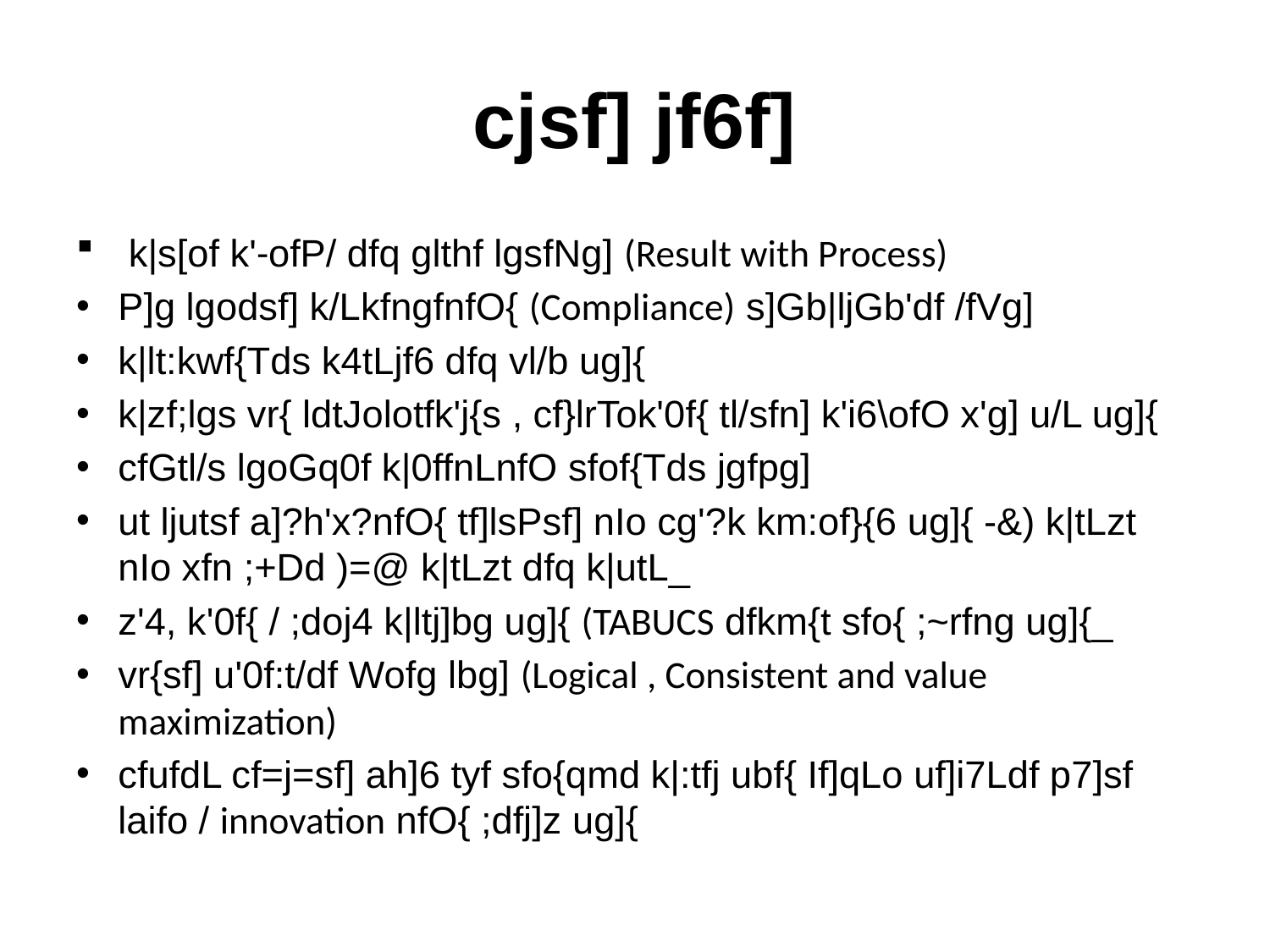

# cjsf] jf6f]
 k|s[of k'-ofP/ dfq glthf lgsfNg] (Result with Process)
P]g lgodsf] k/LkfngfnfO{ (Compliance) s]Gb|ljGb'df /fVg]
k|lt:kwf{Tds k4tLjf6 dfq vl/b ug]{
k|zf;lgs vr{ ldtJolotfk'j{s , cf}lrTok'0f{ tl/sfn] k'i6\ofO x'g] u/L ug]{
cfGtl/s lgoGq0f k|0ffnLnfO sfof{Tds jgfpg]
ut ljutsf a]?h'x?nfO{ tf]lsPsf] nIo cg'?k km:of}{6 ug]{ -&) k|tLzt nIo xfn ;+Dd )=@ k|tLzt dfq k|utL_
z'4, k'0f{ / ;doj4 k|ltj]bg ug]{ (TABUCS dfkm{t sfo{ ;~rfng ug]{_
vr{sf] u'0f:t/df Wofg lbg] (Logical , Consistent and value maximization)
cfufdL cf=j=sf] ah]6 tyf sfo{qmd k|:tfj ubf{ If]qLo uf]i7Ldf p7]sf laifo / innovation nfO{ ;dfj]z ug]{